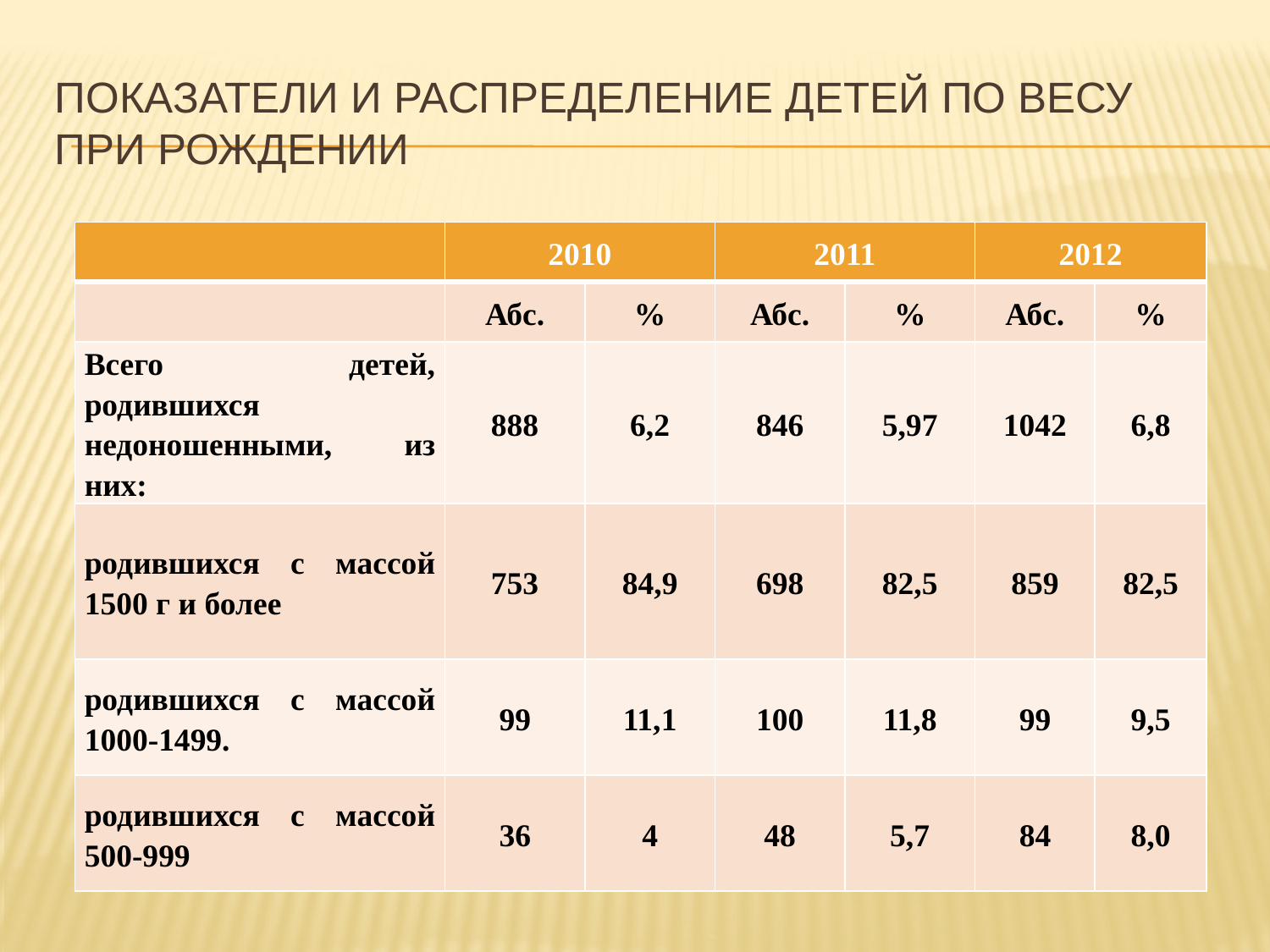

# Показатели и распределение детей по весу при рождении
|  | 2010 |  | 2011 |  | 2012 |  |
| --- | --- | --- | --- | --- | --- | --- |
|  | Абс. | % | Абс. | % | Абс. | % |
| Всего детей, родившихся недоношенными, из них: | 888 | 6,2 | 846 | 5,97 | 1042 | 6,8 |
| родившихся с массой 1500 г и более | 753 | 84,9 | 698 | 82,5 | 859 | 82,5 |
| родившихся с массой 1000-1499. | 99 | 11,1 | 100 | 11,8 | 99 | 9,5 |
| родившихся с массой 500-999 | 36 | 4 | 48 | 5,7 | 84 | 8,0 |